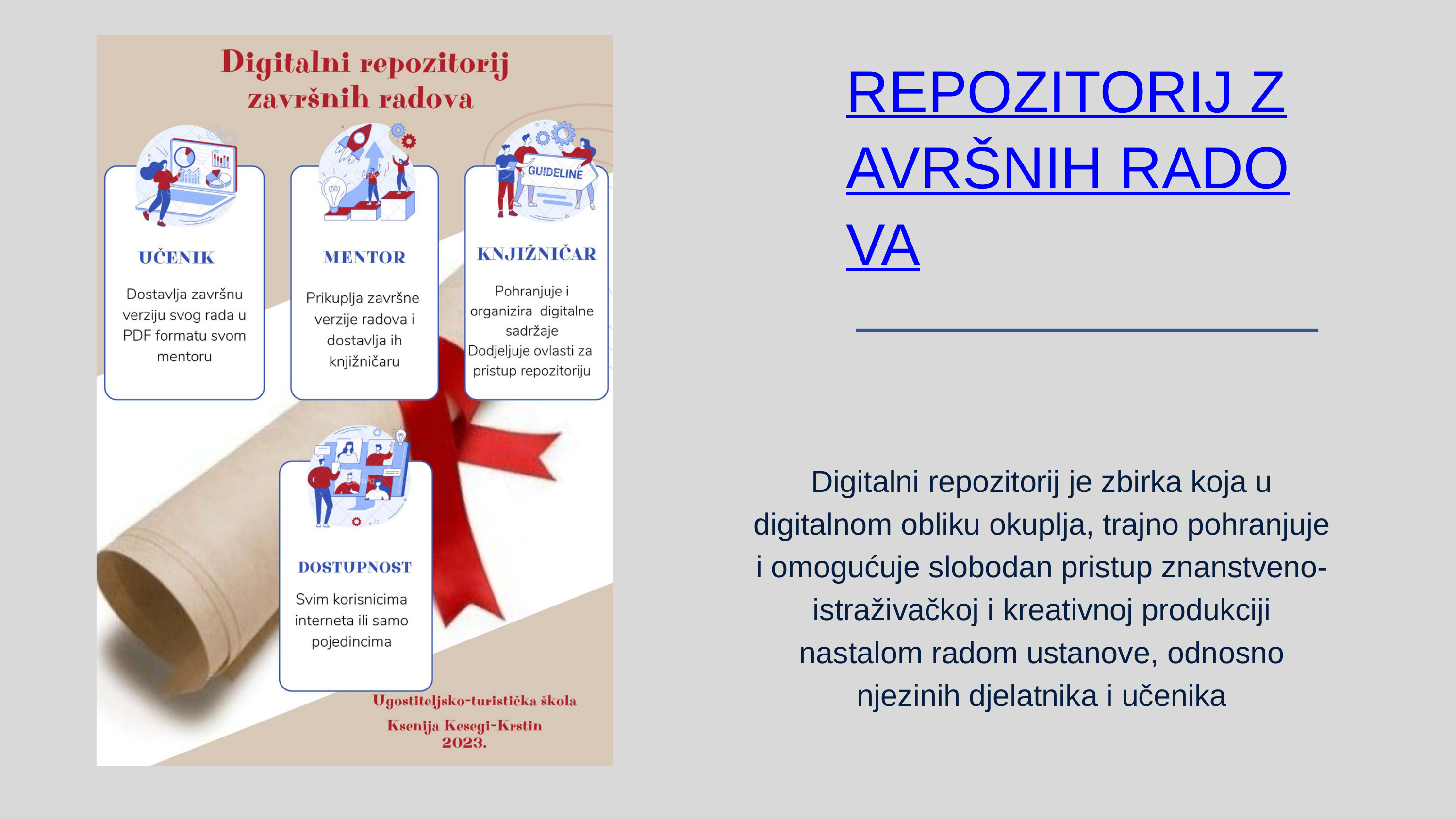

REPOZITORIJ ZAVRŠNIH RADOVA

Digitalni repozitorij je zbirka koja u digitalnom obliku okuplja, trajno pohranjuje i omogućuje slobodan pristup znanstveno-istraživačkoj i kreativnoj produkciji nastalom radom ustanove, odnosno njezinih djelatnika i učenika